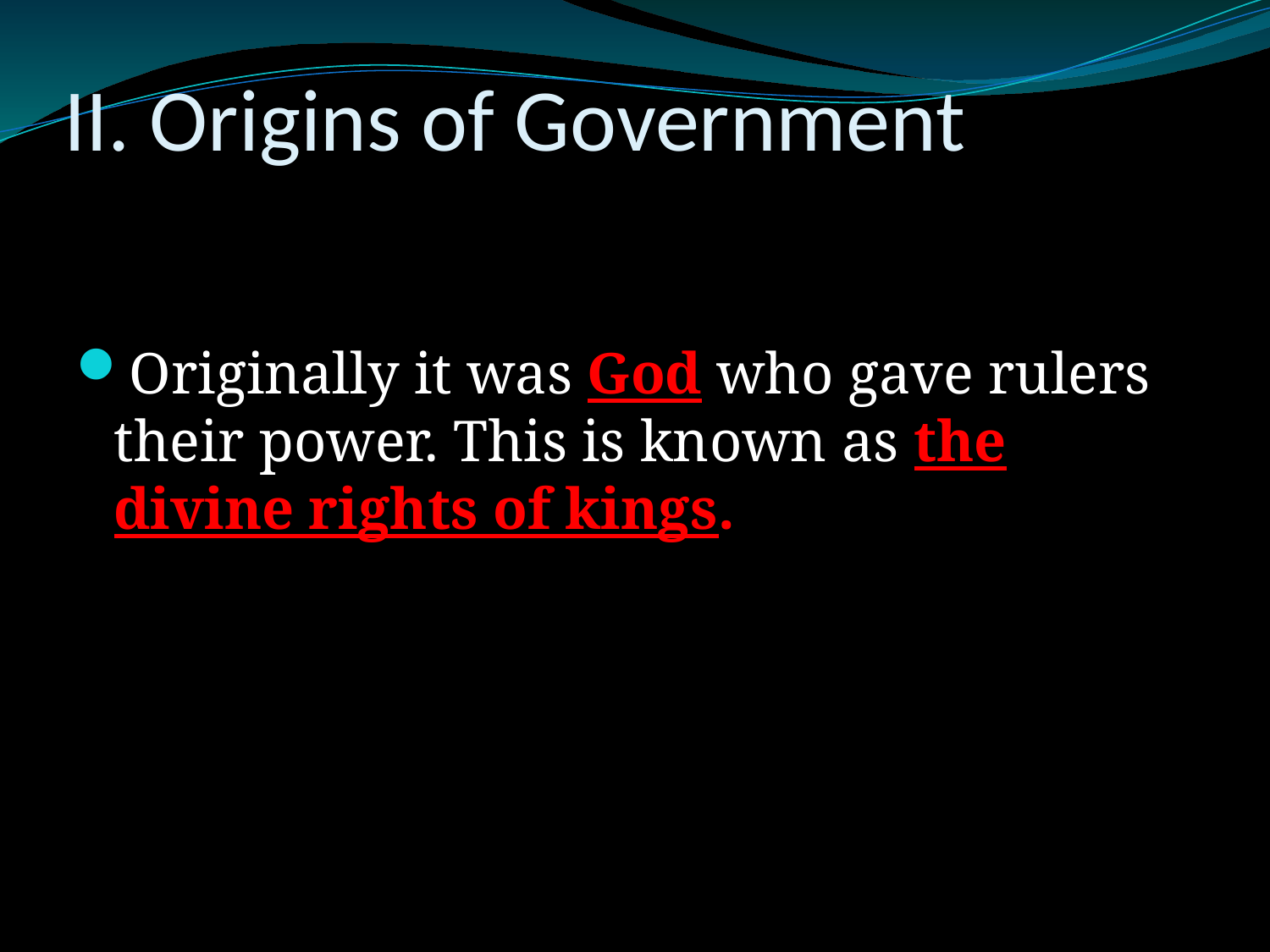

# II. Origins of Government

Originally it was God who gave rulers their power. This is known as the divine rights of kings.